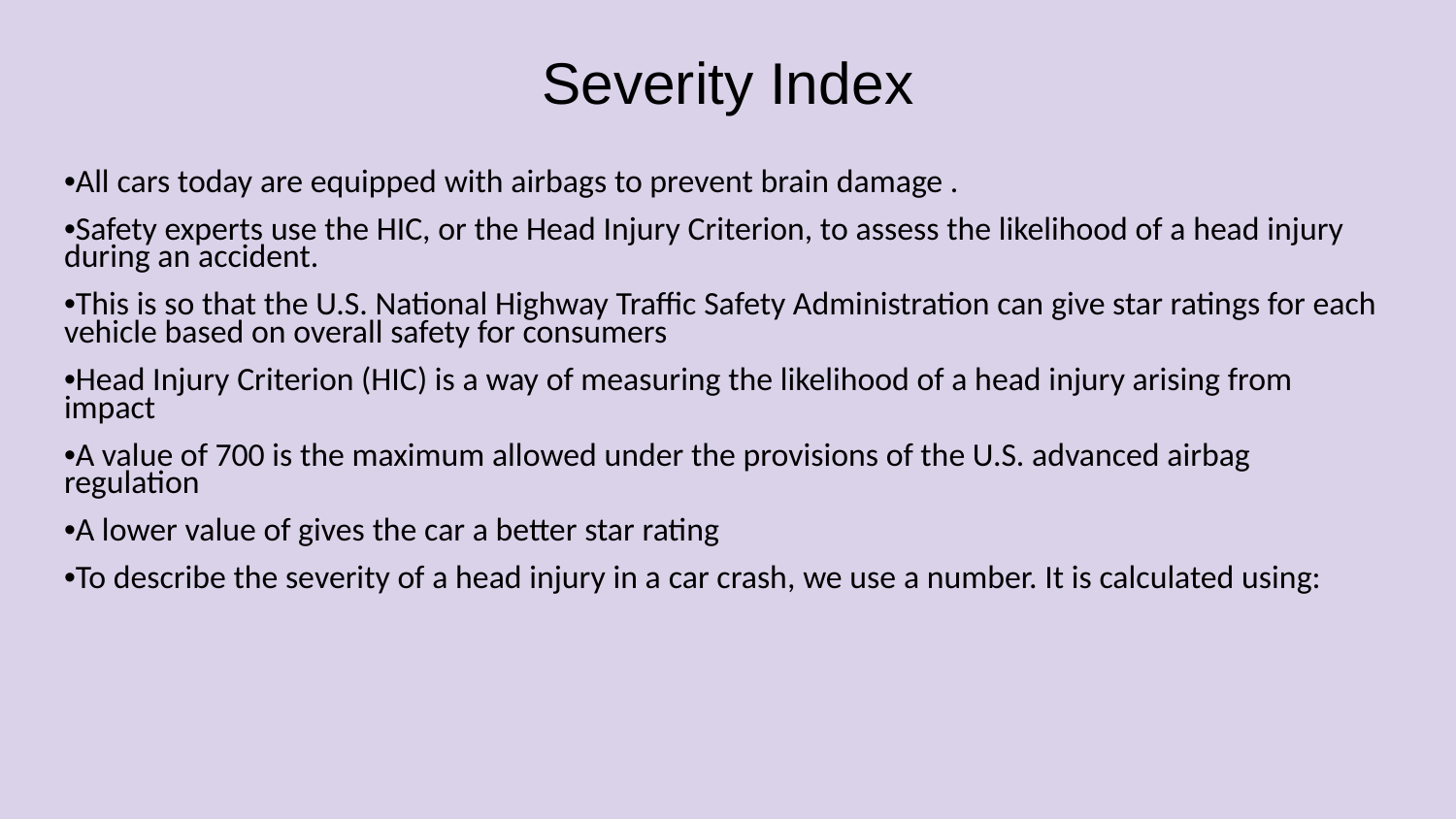

# Severity Index
•All cars today are equipped with airbags to prevent brain damage .
•Safety experts use the HIC, or the Head Injury Criterion, to assess the likelihood of a head injury during an accident.
•This is so that the U.S. National Highway Traffic Safety Administration can give star ratings for each vehicle based on overall safety for consumers
•Head Injury Criterion (HIC) is a way of measuring the likelihood of a head injury arising from impact
•A value of 700 is the maximum allowed under the provisions of the U.S. advanced airbag regulation
•A lower value of gives the car a better star rating
•To describe the severity of a head injury in a car crash, we use a number. It is calculated using: